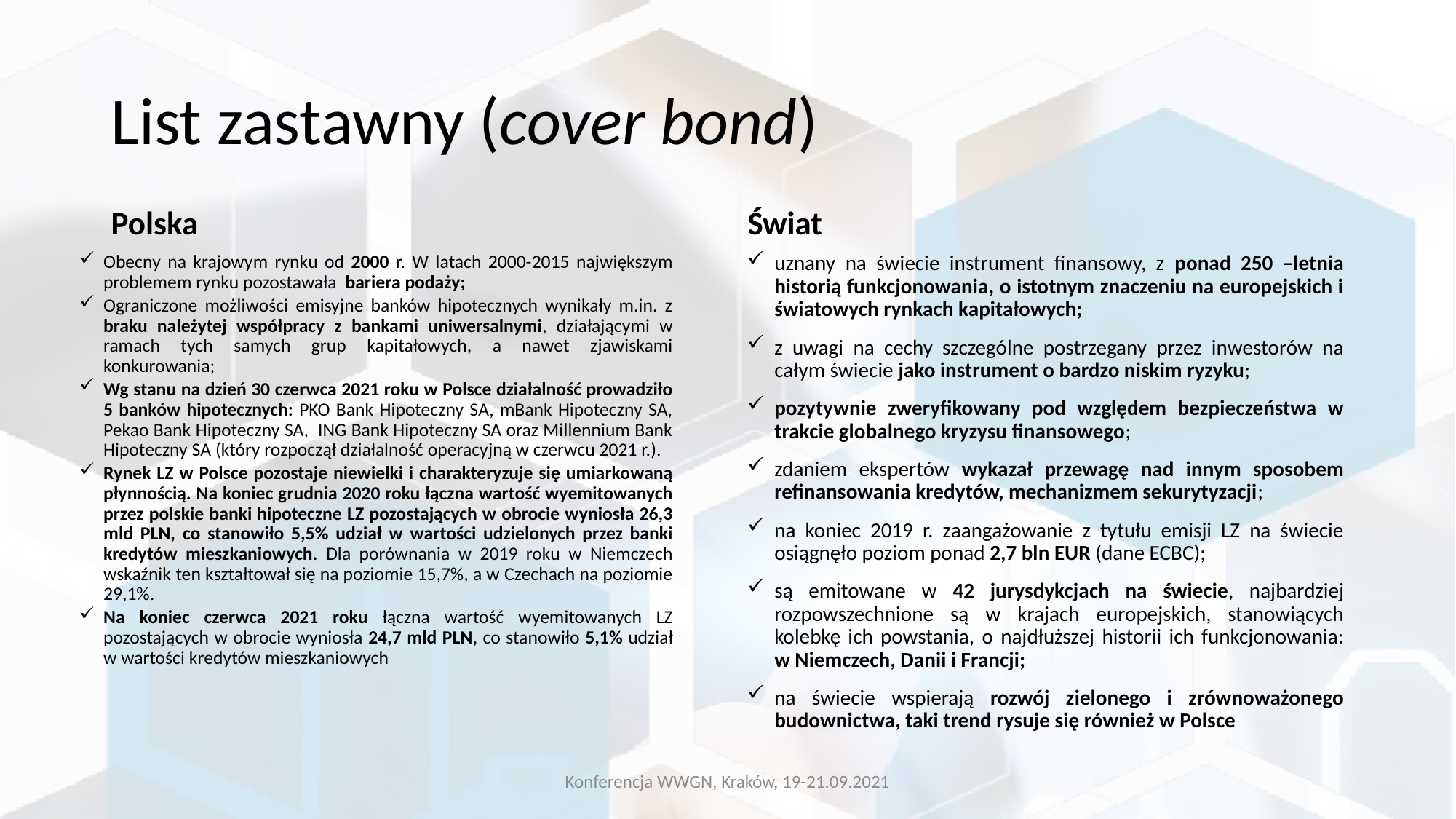

# List zastawny (cover bond)
Polska
Świat
Obecny na krajowym rynku od 2000 r. W latach 2000-2015 największym problemem rynku pozostawała  bariera podaży;
Ograniczone możliwości emisyjne banków hipotecznych wynikały m.in. z braku należytej współpracy z bankami uniwersalnymi, działającymi w ramach tych samych grup kapitałowych, a nawet zjawiskami konkurowania;
Wg stanu na dzień 30 czerwca 2021 roku w Polsce działalność prowadziło 5 banków hipotecznych: PKO Bank Hipoteczny SA, mBank Hipoteczny SA, Pekao Bank Hipoteczny SA,  ING Bank Hipoteczny SA oraz Millennium Bank Hipoteczny SA (który rozpoczął działalność operacyjną w czerwcu 2021 r.).
Rynek LZ w Polsce pozostaje niewielki i charakteryzuje się umiarkowaną płynnością. Na koniec grudnia 2020 roku łączna wartość wyemitowanych przez polskie banki hipoteczne LZ pozostających w obrocie wyniosła 26,3 mld PLN, co stanowiło 5,5% udział w wartości udzielonych przez banki kredytów mieszkaniowych. Dla porównania w 2019 roku w Niemczech wskaźnik ten kształtował się na poziomie 15,7%, a w Czechach na poziomie 29,1%.
Na koniec czerwca 2021 roku łączna wartość wyemitowanych LZ pozostających w obrocie wyniosła 24,7 mld PLN, co stanowiło 5,1% udział w wartości kredytów mieszkaniowych

uznany na świecie instrument finansowy, z ponad 250 –letnia historią funkcjonowania, o istotnym znaczeniu na europejskich i światowych rynkach kapitałowych;
z uwagi na cechy szczególne postrzegany przez inwestorów na całym świecie jako instrument o bardzo niskim ryzyku;
pozytywnie zweryfikowany pod względem bezpieczeństwa w trakcie globalnego kryzysu finansowego;
zdaniem ekspertów wykazał przewagę nad innym sposobem refinansowania kredytów, mechanizmem sekurytyzacji;
na koniec 2019 r. zaangażowanie z tytułu emisji LZ na świecie osiągnęło poziom ponad 2,7 bln EUR (dane ECBC);
są emitowane w 42 jurysdykcjach na świecie, najbardziej rozpowszechnione są w krajach europejskich, stanowiących kolebkę ich powstania, o najdłuższej historii ich funkcjonowania: w Niemczech, Danii i Francji;
na świecie wspierają rozwój zielonego i zrównoważonego budownictwa, taki trend rysuje się również w Polsce
Konferencja WWGN, Kraków, 19-21.09.2021